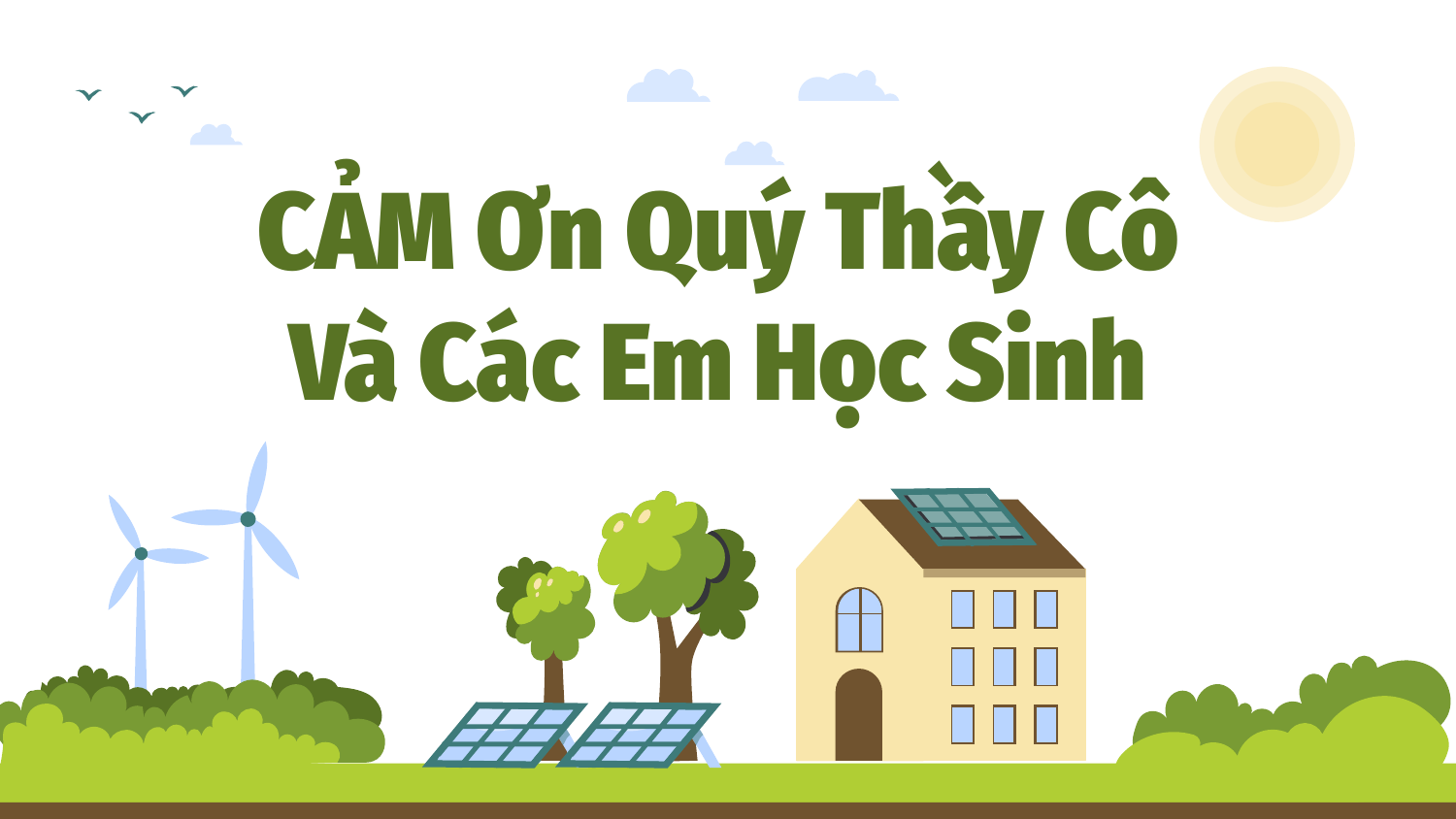

# CẢM Ơn Quý Thầy Cô Và Các Em Học Sinh